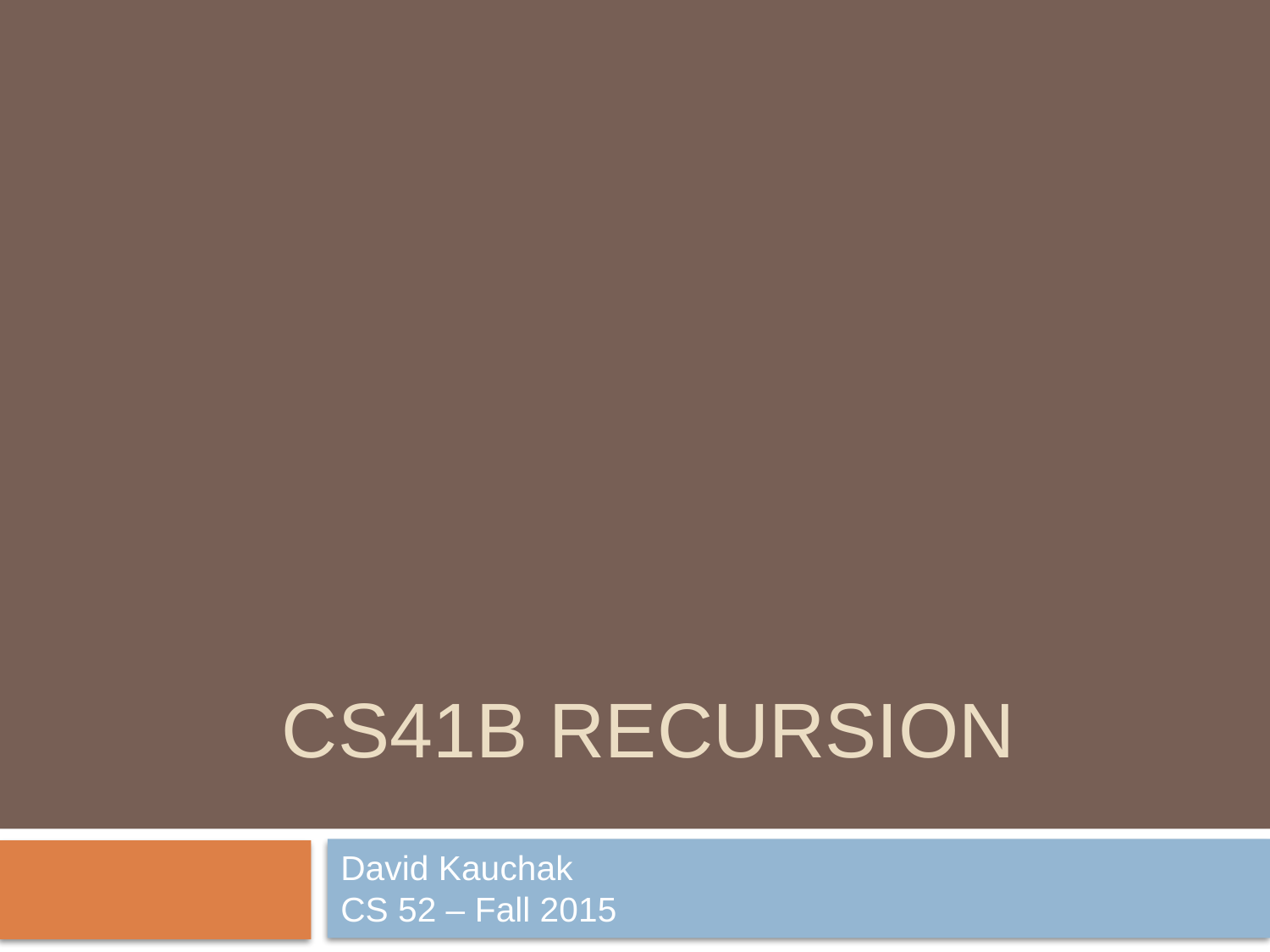

# CS41B recursion
David Kauchak
CS 52 – Fall 2015